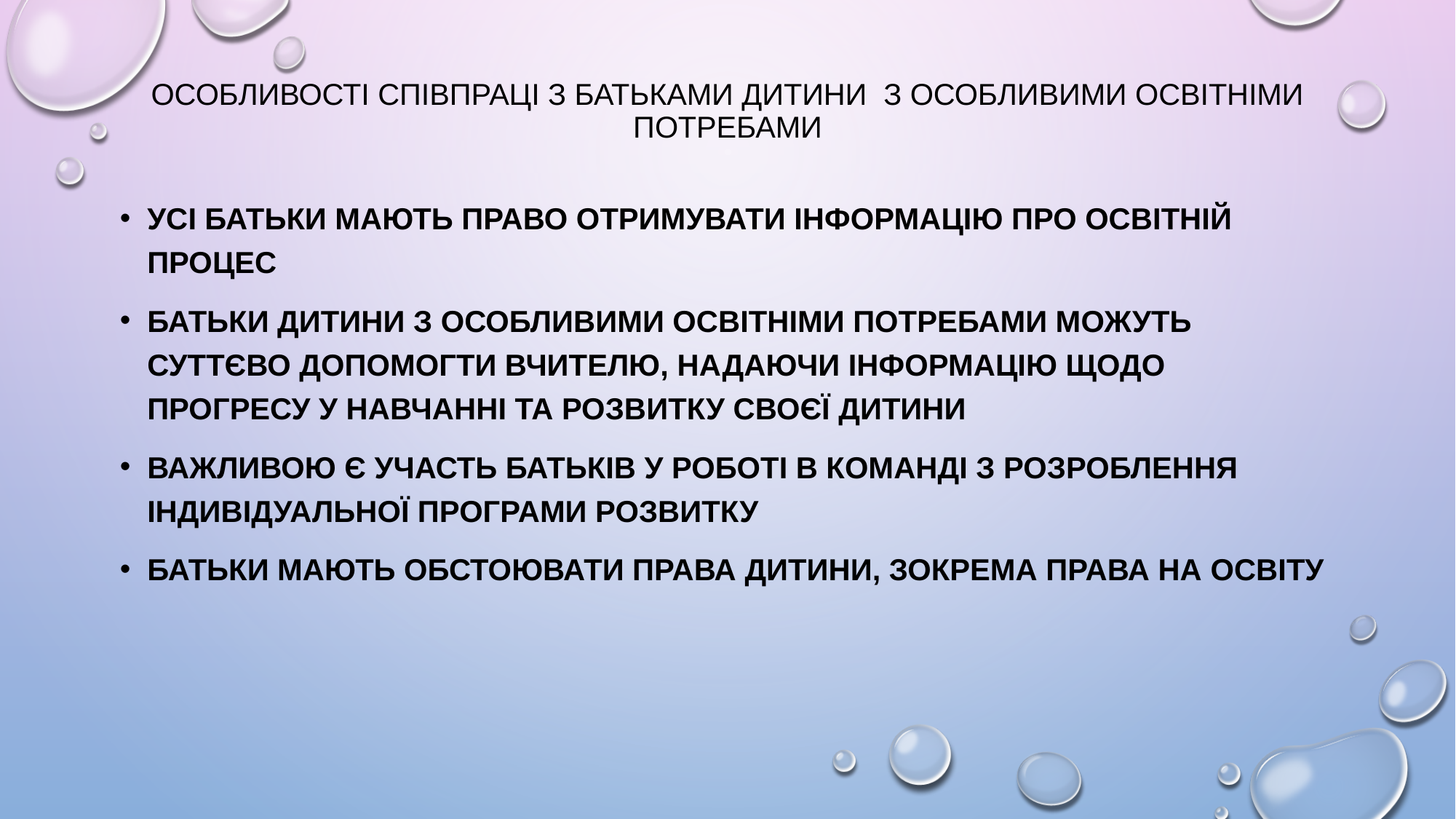

# Особливості співпраці з батьками дитини  з особливими освітніми потребами
Усі батьки мають право отримувати інформацію про освітній процес
Батьки дитини з особливими освітніми потребами можуть суттєво допомогти вчителю, надаючи інформацію щодо прогресу у навчанні та розвитку своєї дитини
Важливою є участь батьків у роботі в команді з розроблення індивідуальної програми розвитку
Батьки мають обстоювати права дитини, зокрема права на освіту